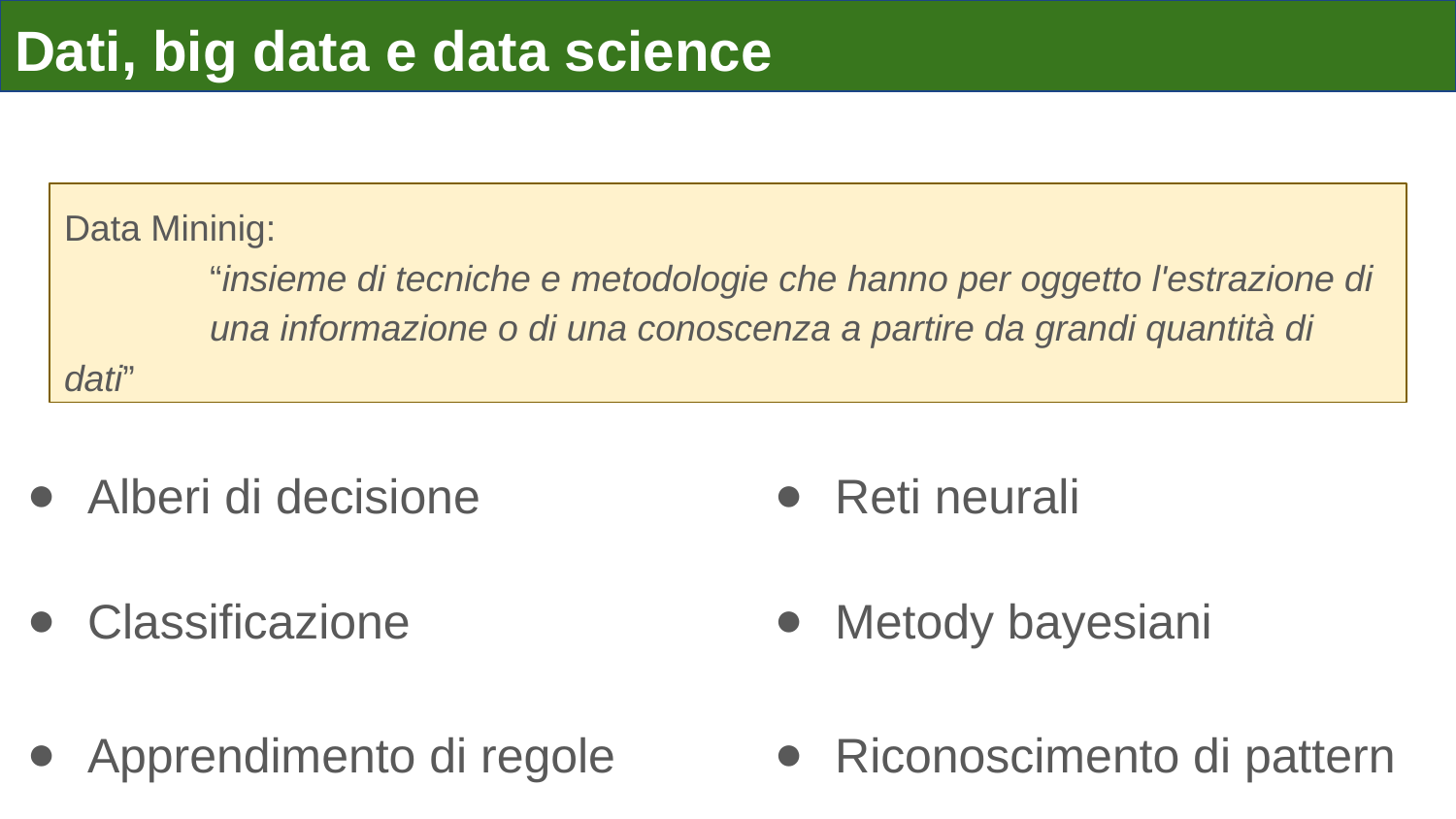

# Dati, big data e data science
Data Mininig:
	“insieme di tecniche e metodologie che hanno per oggetto l'estrazione di
	una informazione o di una conoscenza a partire da grandi quantità di dati”
Alberi di decisione
Classificazione
Apprendimento di regole
Reti neurali
Metody bayesiani
Riconoscimento di pattern